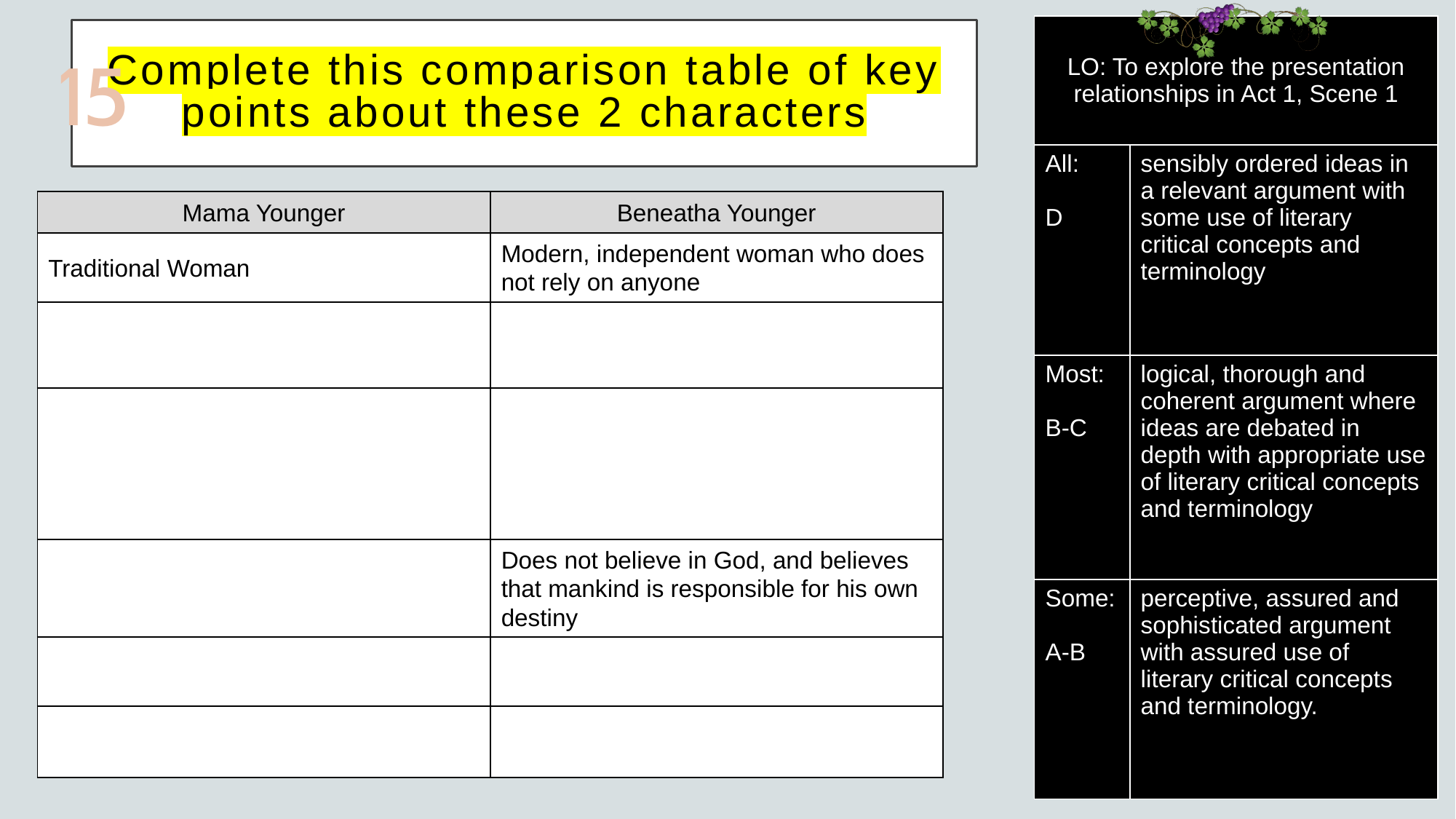

Complete this comparison table of key points about these 2 characters
15
| Mama Younger | Beneatha Younger |
| --- | --- |
| Traditional Woman | Modern, independent woman who does not rely on anyone |
|  |  |
|  |  |
|  | Does not believe in God, and believes that mankind is responsible for his own destiny |
|  |  |
|  |  |